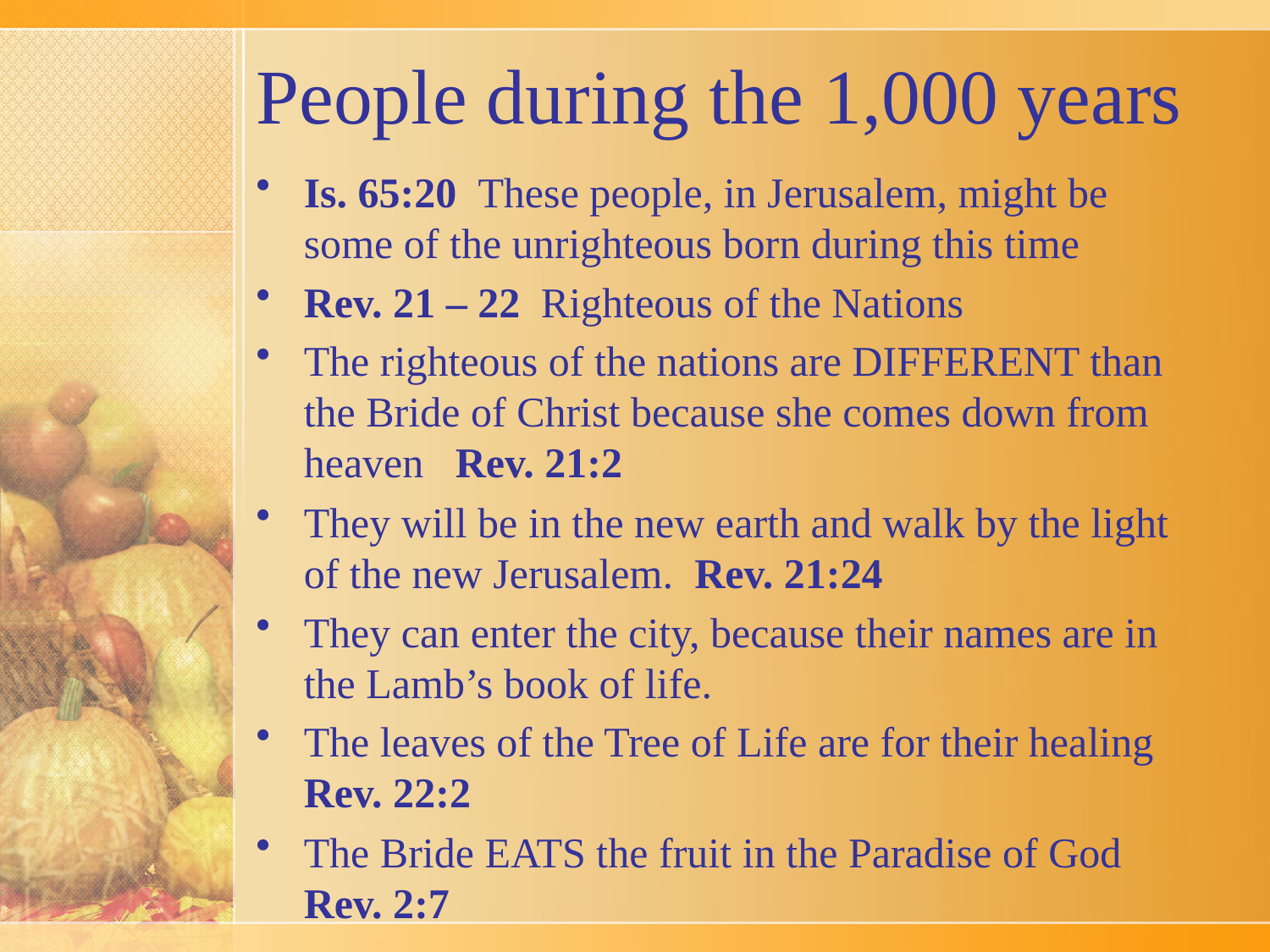

# People during the 1,000 years
Is. 65:20  These people, in Jerusalem, might be some of the unrighteous born during this time
Rev. 21 – 22  Righteous of the Nations
The righteous of the nations are DIFFERENT than the Bride of Christ because she comes down from heaven   Rev. 21:2
They will be in the new earth and walk by the light of the new Jerusalem.  Rev. 21:24
They can enter the city, because their names are in the Lamb’s book of life.
The leaves of the Tree of Life are for their healing Rev. 22:2
The Bride EATS the fruit in the Paradise of God Rev. 2:7